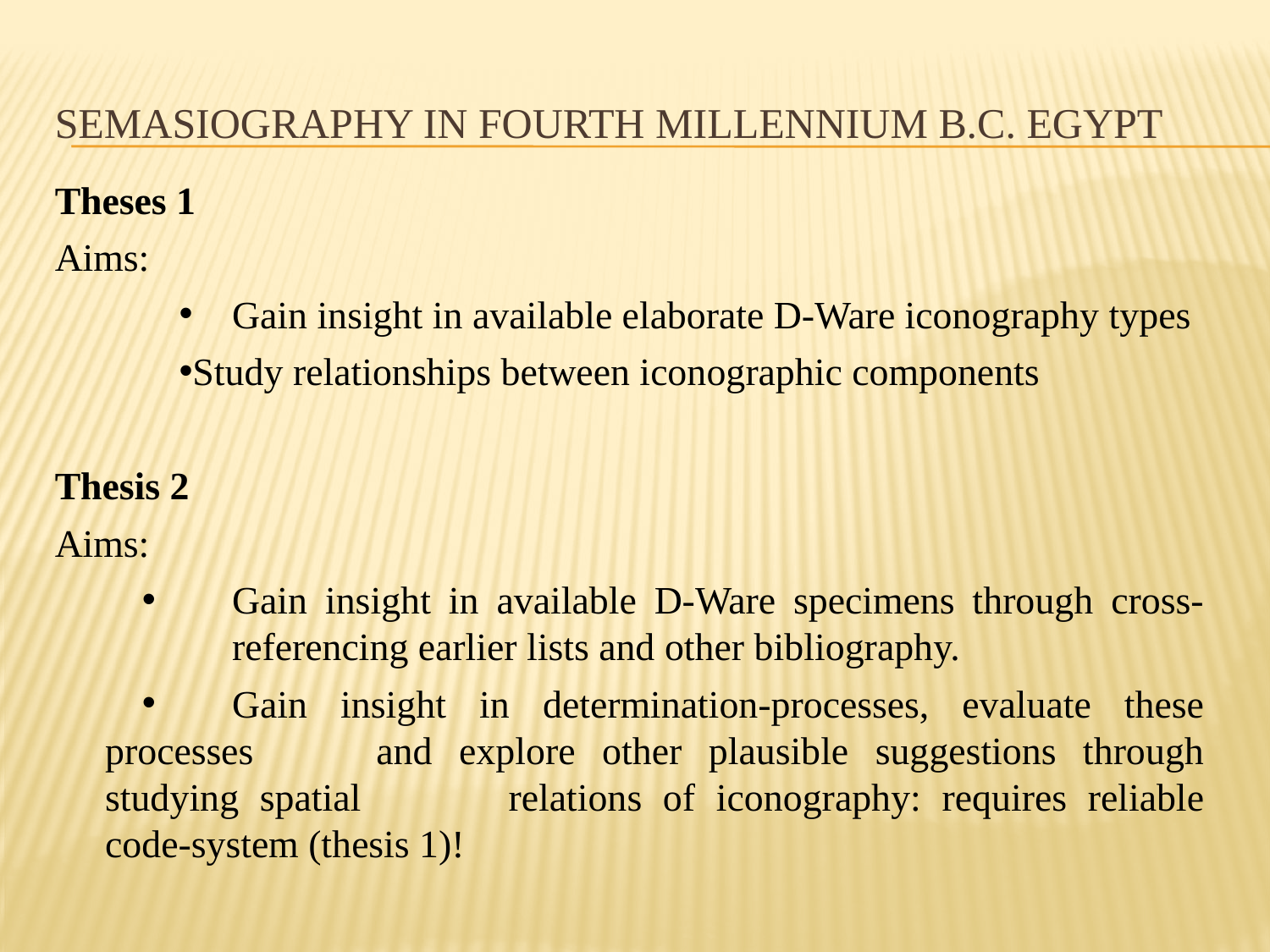

# Semasiography in Fourth millennium B.C. Egypt
Theses 1
Aims:
	Gain insight in available elaborate D-Ware iconography types
Study relationships between iconographic components

Thesis 2
Aims:
	Gain insight in available D-Ware specimens through cross-	referencing earlier lists and other bibliography.
	Gain insight in determination-processes, evaluate these processes 	and explore other plausible suggestions through studying spatial 	relations of iconography: requires reliable code-system (thesis 1)!